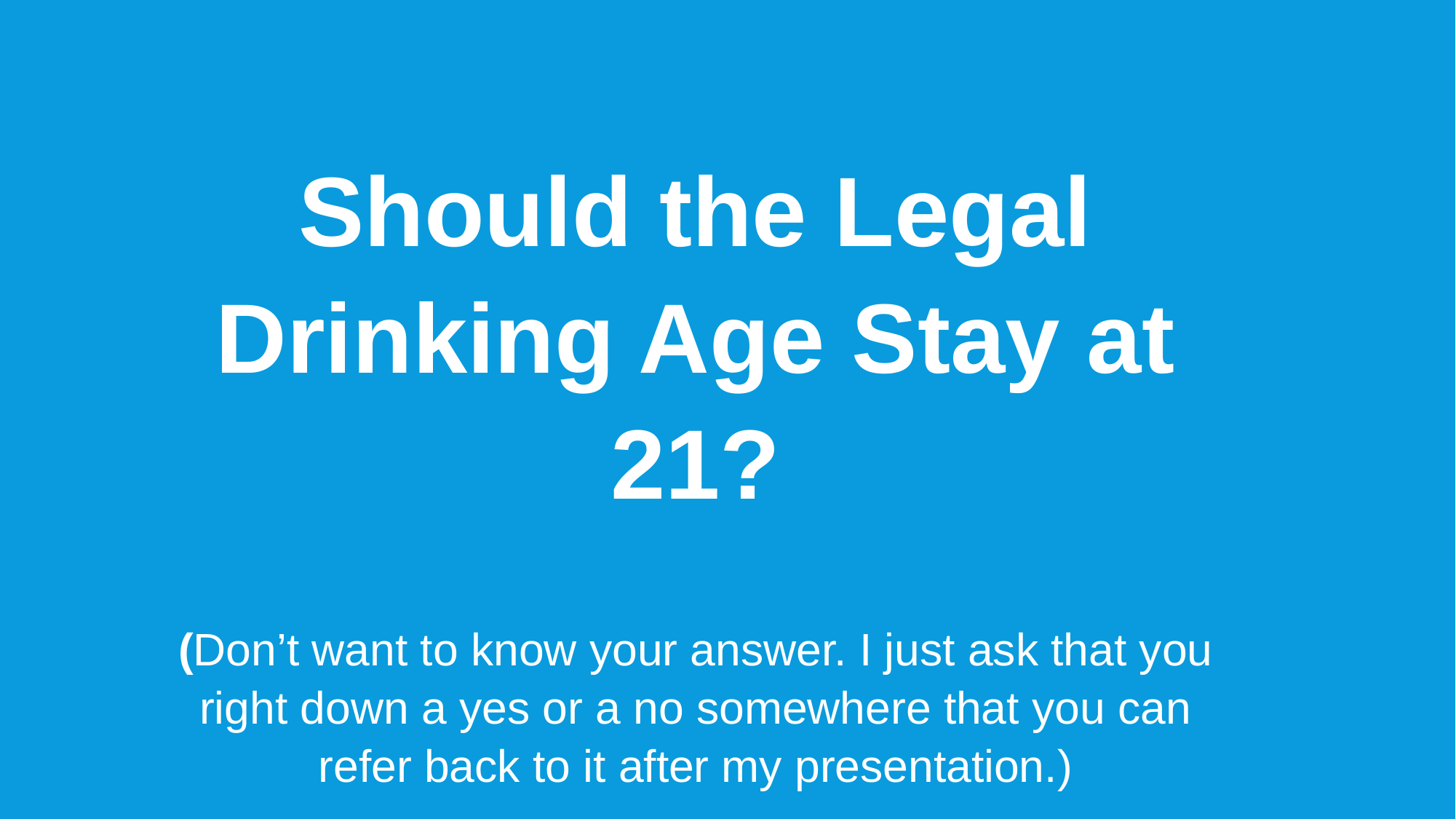

Should the Legal Drinking Age Stay at 21?

(Don’t want to know your answer. I just ask that you right down a yes or a no somewhere that you can refer back to it after my presentation.)